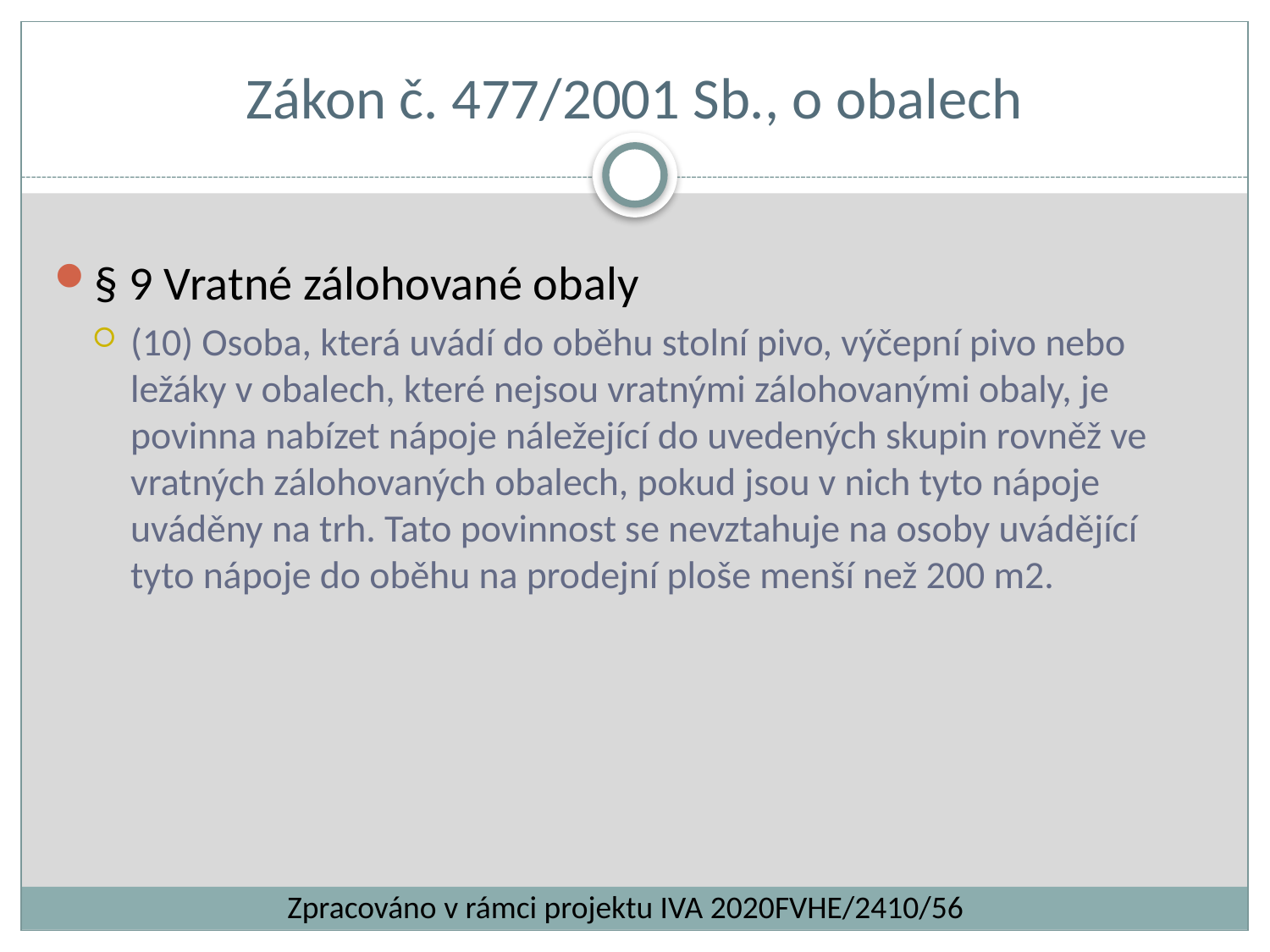

# Zákon č. 477/2001 Sb., o obalech
§ 9 Vratné zálohované obaly
(10) Osoba, která uvádí do oběhu stolní pivo, výčepní pivo nebo ležáky v obalech, které nejsou vratnými zálohovanými obaly, je povinna nabízet nápoje náležející do uvedených skupin rovněž ve vratných zálohovaných obalech, pokud jsou v nich tyto nápoje uváděny na trh. Tato povinnost se nevztahuje na osoby uvádějící tyto nápoje do oběhu na prodejní ploše menší než 200 m2.

Zpracováno v rámci projektu IVA 2020FVHE/2410/56